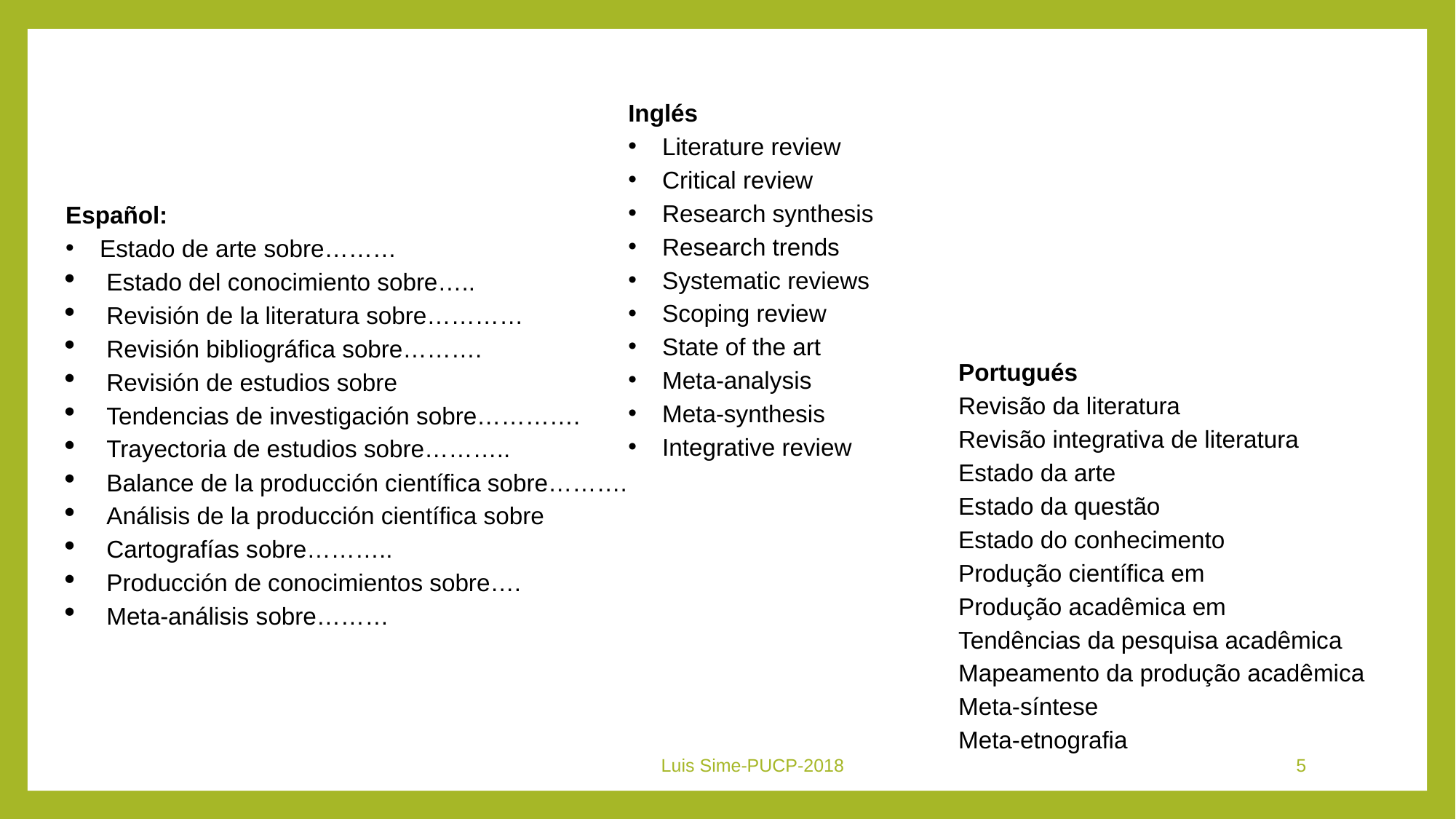

Inglés
Literature review
Critical review
Research synthesis
Research trends
Systematic reviews
Scoping review
State of the art
Meta-analysis
Meta-synthesis
Integrative review
Español:
Estado de arte sobre………
Estado del conocimiento sobre…..
Revisión de la literatura sobre…………
Revisión bibliográfica sobre……….
Revisión de estudios sobre
Tendencias de investigación sobre………….
Trayectoria de estudios sobre………..
Balance de la producción científica sobre……….
Análisis de la producción científica sobre
Cartografías sobre………..
Producción de conocimientos sobre….
Meta-análisis sobre………
Portugués
Revisão da literatura
Revisão integrativa de literatura
Estado da arte
Estado da questão
Estado do conhecimento
Produção científica em
Produção acadêmica em
Tendências da pesquisa acadêmica
Mapeamento da produção acadêmica
Meta-síntese
Meta-etnografia
Luis Sime-PUCP-2018
5